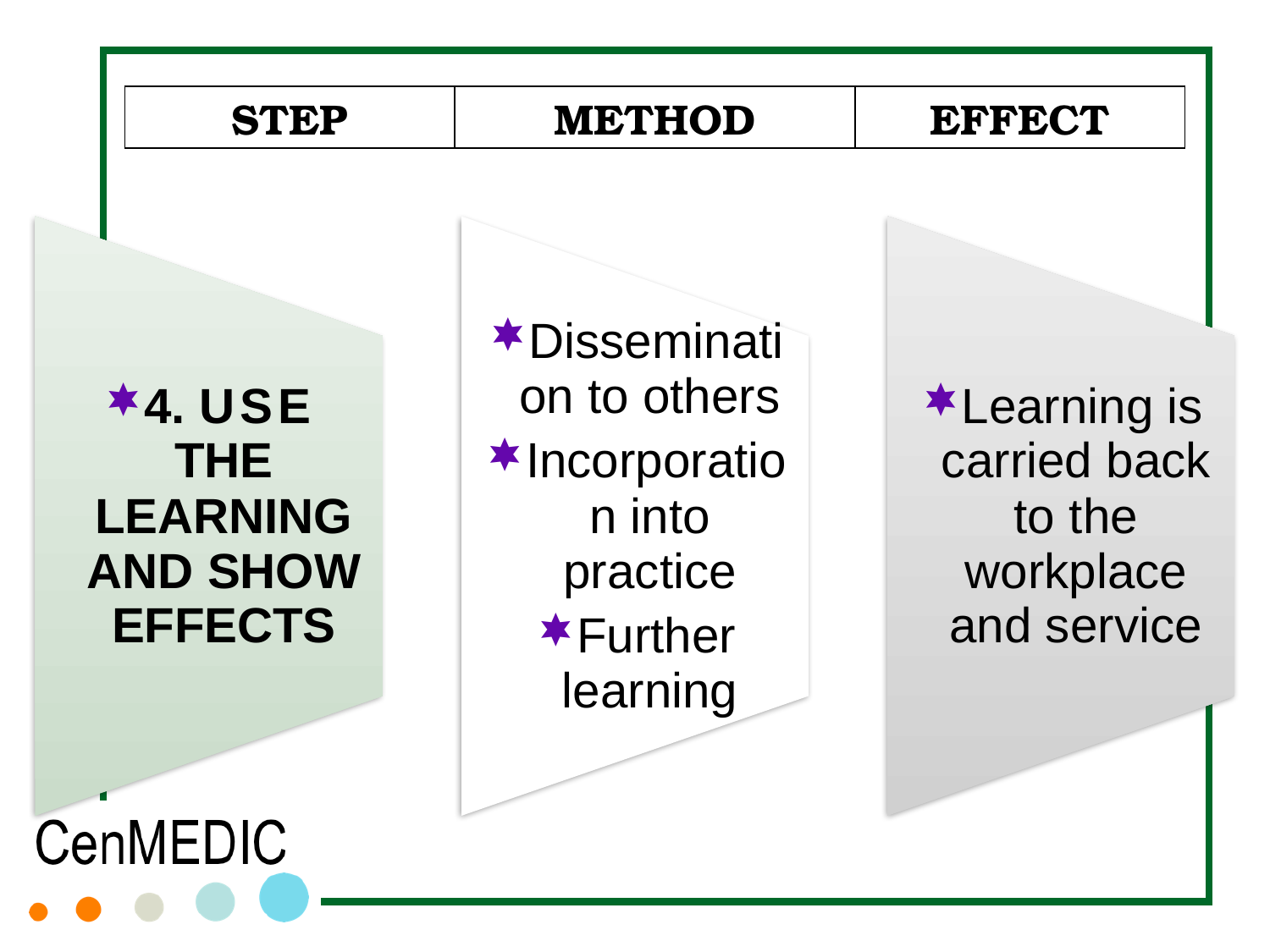

| STEP | METHOD | EFFECT |
| --- | --- | --- |
4. USE THE LEARNING AND SHOW EFFECTS
Learning is carried back to the workplace and service
Incorporation into practice
Further learning
Dissemination to others